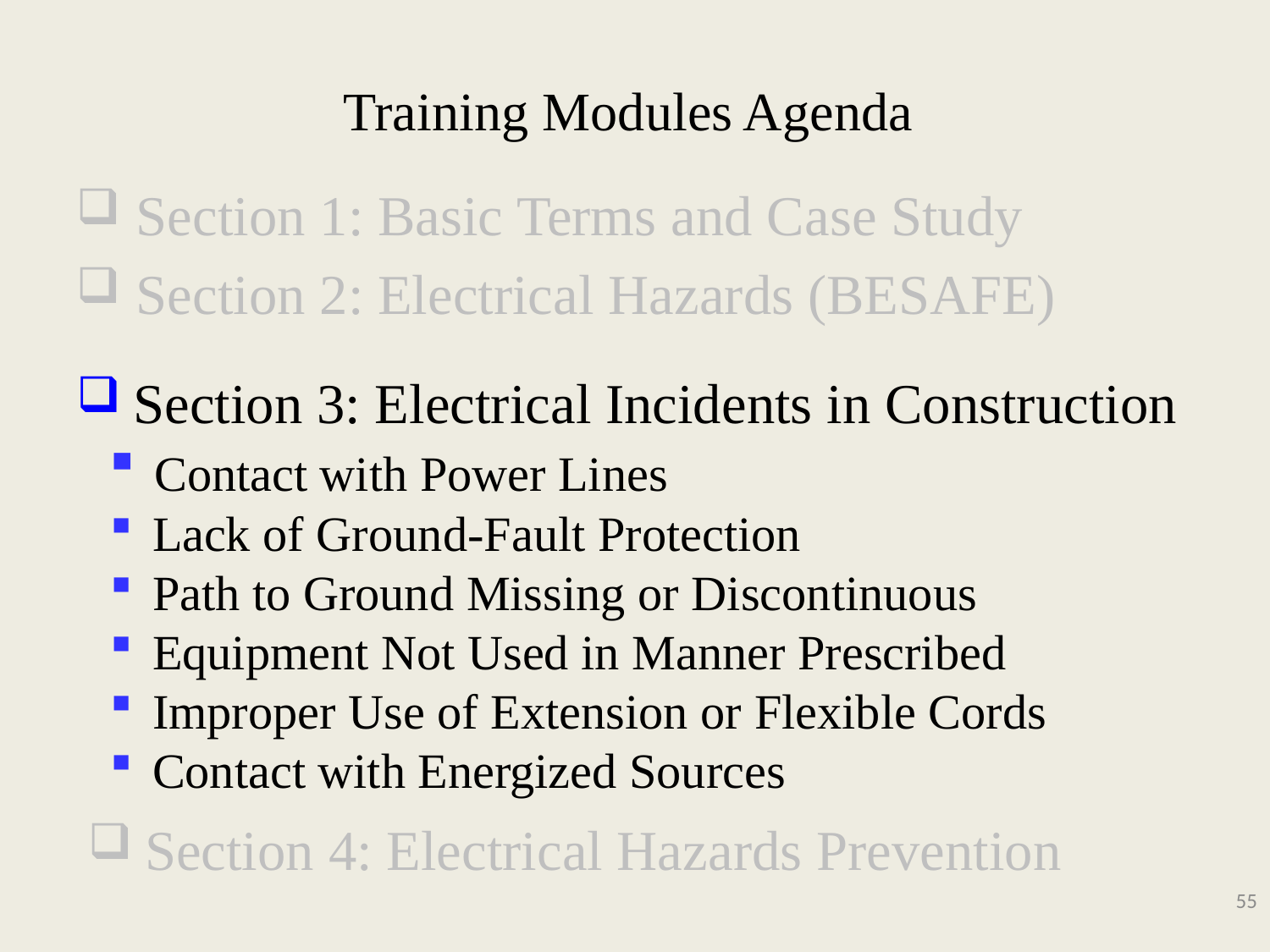

# Training Modules Agenda
 Section 1: Basic Terms and Case Study
 Section 2: Electrical Hazards (BESAFE)
 Section 3: Electrical Incidents in Construction
 Contact with Power Lines
 Lack of Ground-Fault Protection
 Path to Ground Missing or Discontinuous
 Equipment Not Used in Manner Prescribed
 Improper Use of Extension or Flexible Cords
 Contact with Energized Sources
 Section 4: Electrical Hazards Prevention
55